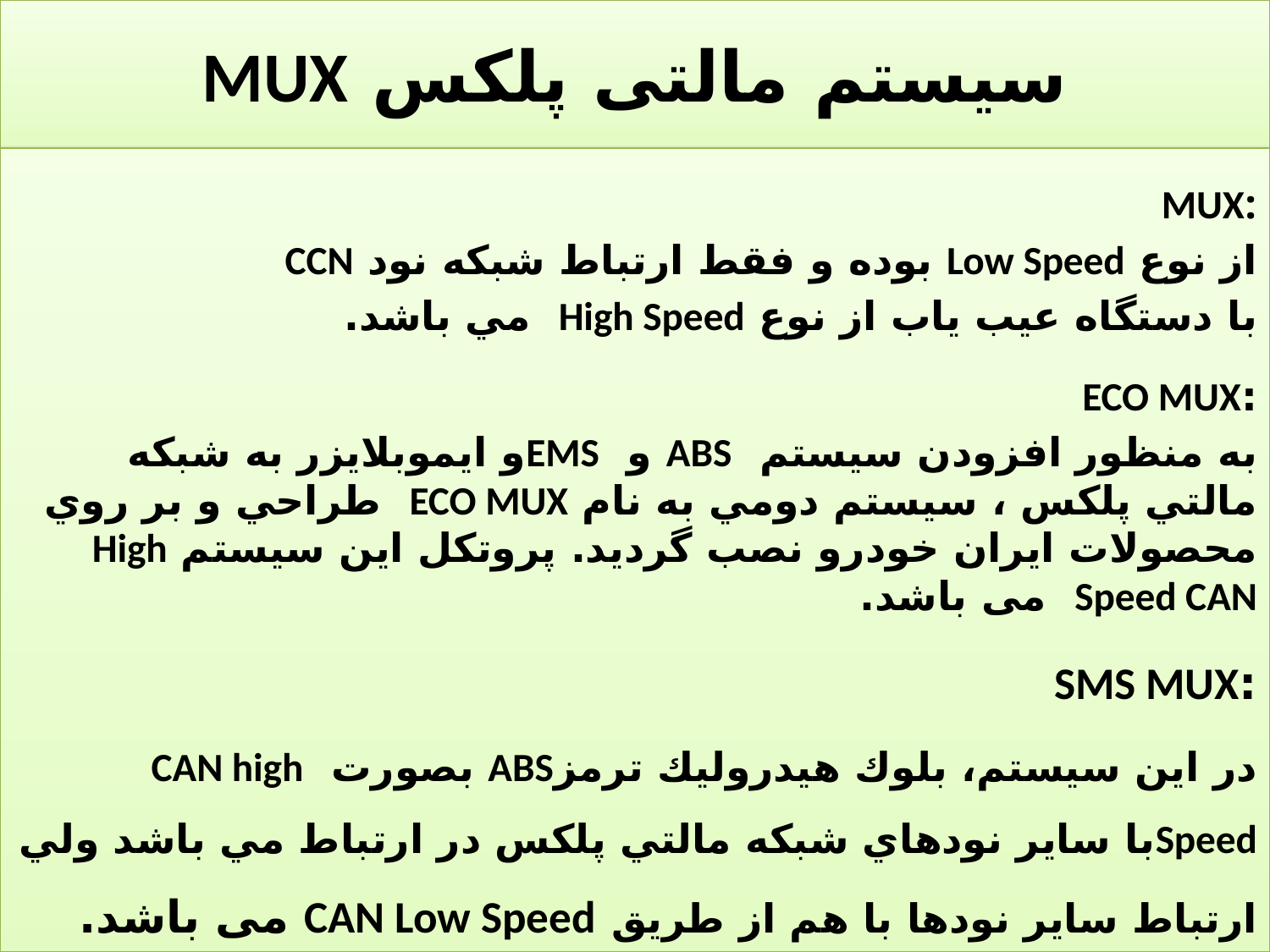

# سیستم مالتی پلکس MUX
:MUX
از نوع Low Speed بوده و فقط ارتباط شبكه نود CCN
با دستگاه عيب ياب از نوع High Speed  مي باشد.
:ECO MUX
به منظور افزودن سيستم  ABS و  EMSو ايموبلايزر به شبكه مالتي پلكس ، سيستم دومي به نام ECO MUX  طراحي و بر روي محصولات ايران خودرو نصب گرديد. پروتكل اين سيستم High Speed CAN  می باشد.
:SMS MUX
در اين سيستم، بلوك هيدروليك ترمزABS بصورت  CAN high Speedبا ساير نودهاي شبكه مالتي پلكس در ارتباط مي باشد ولي ارتباط ساير نودها با هم از طريق CAN Low Speed می باشد.
45